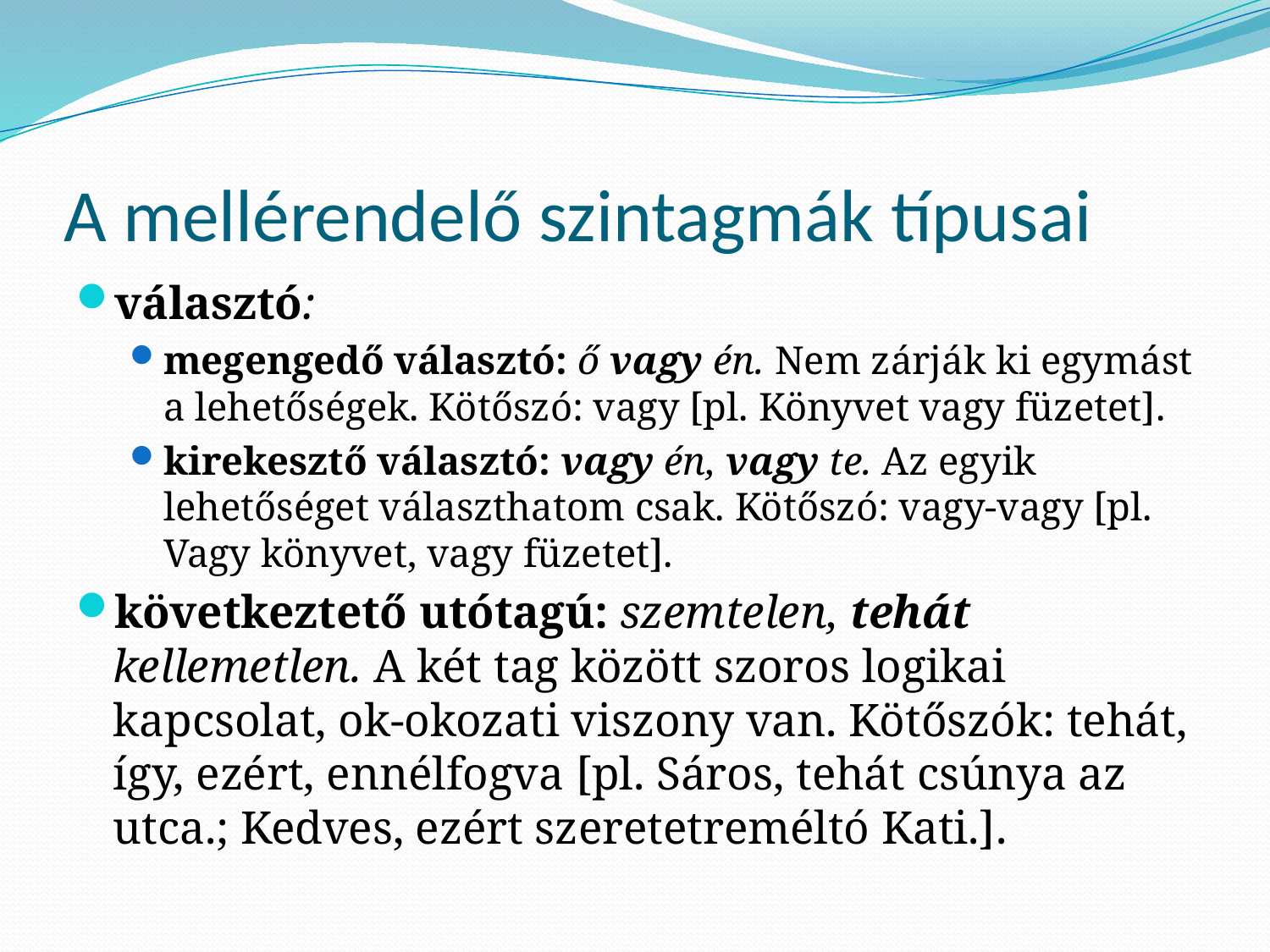

# A mellérendelő szintagmák típusai
választó:
megengedő választó: ő vagy én. Nem zárják ki egymást a lehetőségek. Kötőszó: vagy [pl. Könyvet vagy füzetet].
kirekesztő választó: vagy én, vagy te. Az egyik lehetőséget választhatom csak. Kötőszó: vagy-vagy [pl. Vagy könyvet, vagy füzetet].
következtető utótagú: szemtelen, tehát kellemetlen. A két tag között szoros logikai kapcsolat, ok-okozati viszony van. Kötőszók: tehát, így, ezért, ennélfogva [pl. Sáros, tehát csúnya az utca.; Kedves, ezért szeretetreméltó Kati.].